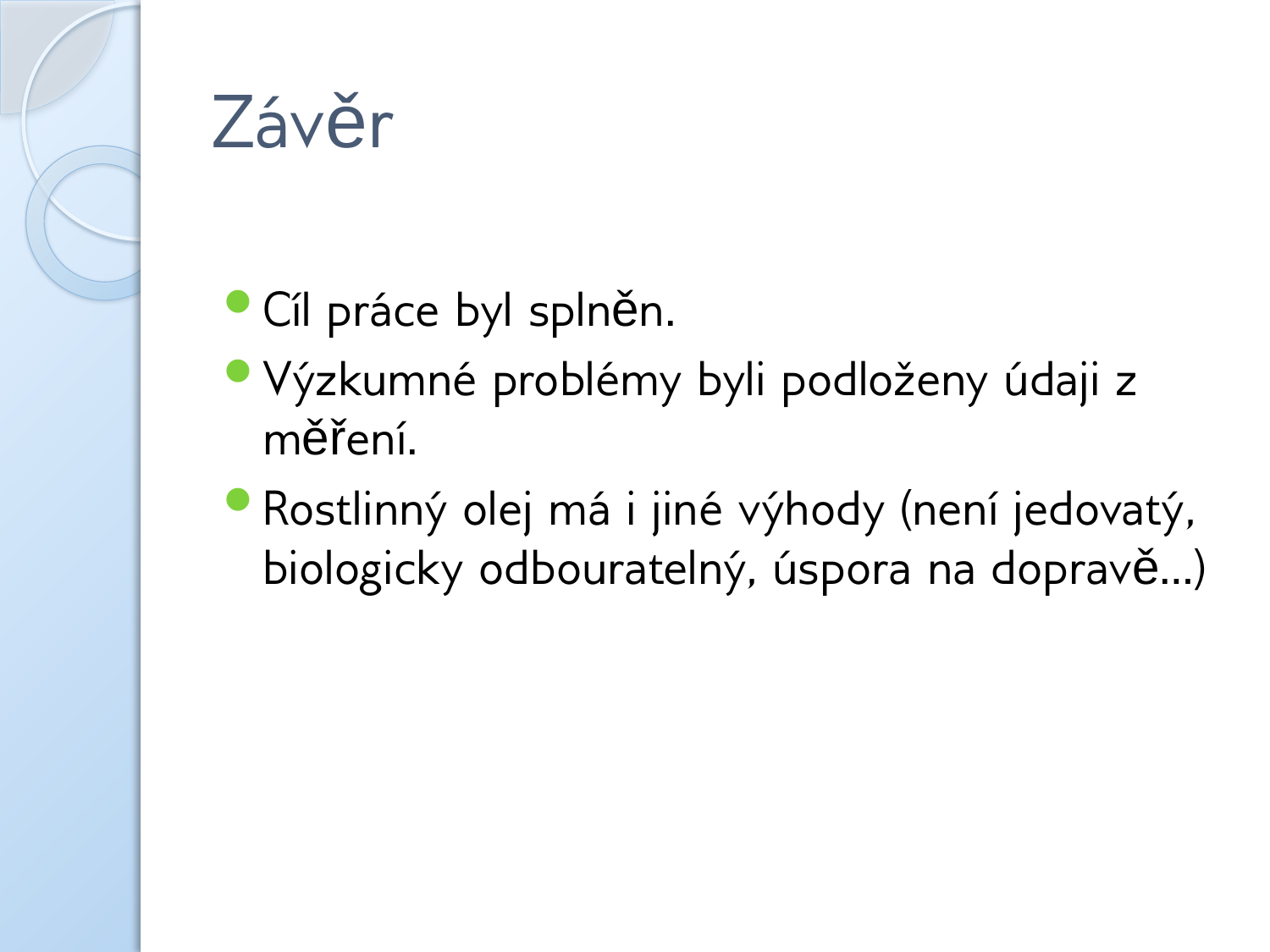

# Závěr

Cíl práce byl splněn.
Výzkumné problémy byli podloženy údaji z měření.
Rostlinný olej má i jiné výhody (není jedovatý, biologicky odbouratelný, úspora na dopravě…)